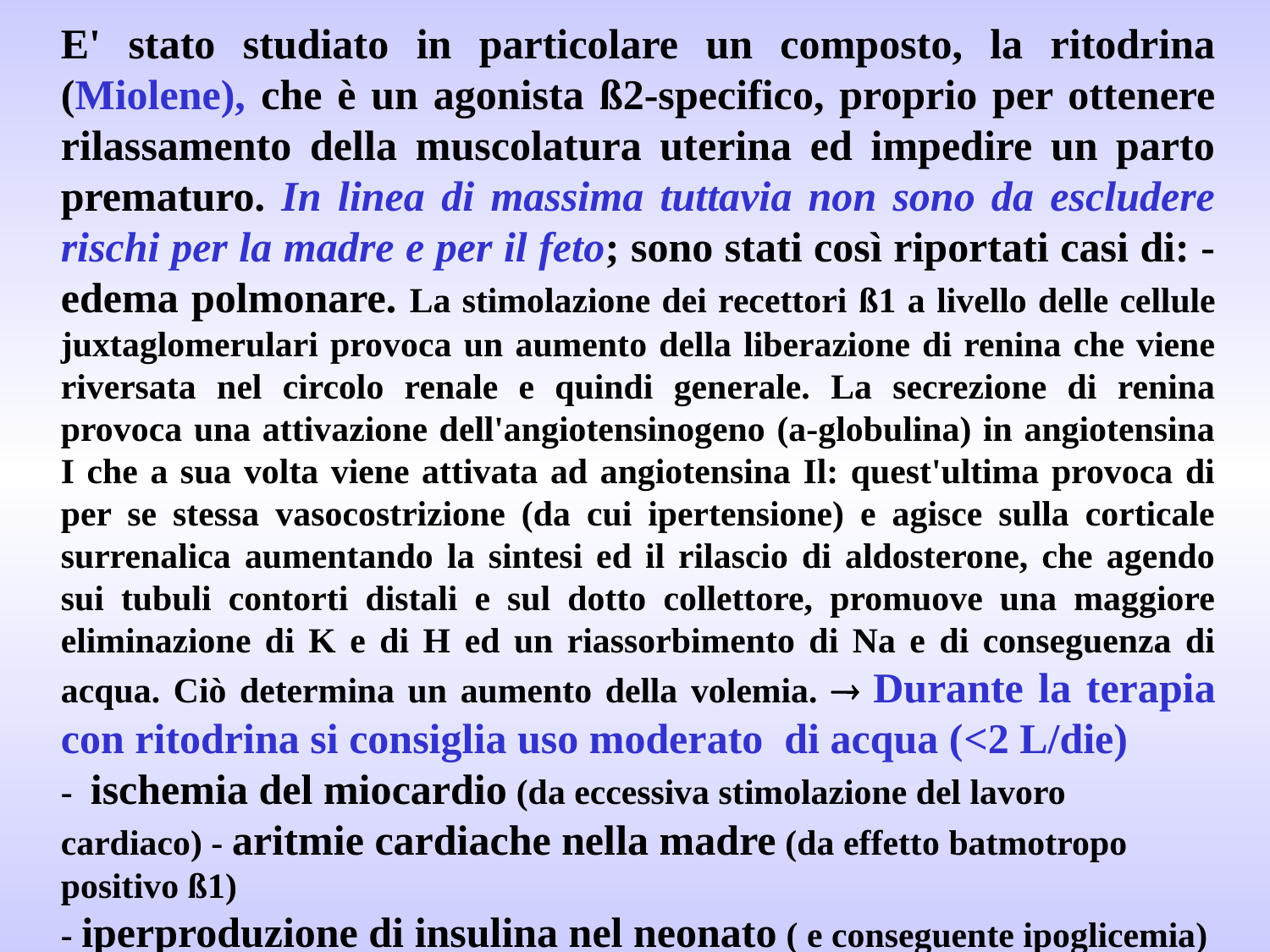

E' stato studiato in particolare un composto, la ritodrina (Miolene), che è un agonista ß2-specifico, proprio per ottenere rilassamento della muscolatura uterina ed impedire un parto prematuro. In linea di massima tuttavia non sono da escludere rischi per la madre e per il feto; sono stati così riportati casi di: - edema polmonare. La stimolazione dei recettori ß1 a livello delle cellule juxtaglomerulari provoca un aumento della liberazione di renina che viene riversata nel circolo renale e quindi generale. La secrezione di renina provoca una attivazione dell'angiotensinogeno (a-globulina) in angiotensina I che a sua volta viene attivata ad angiotensina Il: quest'ultima provoca di per se stessa vasocostrizione (da cui ipertensione) e agisce sulla corticale surrenalica aumentando la sintesi ed il rilascio di aldosterone, che agendo sui tubuli contorti distali e sul dotto collettore, promuove una maggiore eliminazione di K e di H ed un riassorbimento di Na e di conseguenza di acqua. Ciò determina un aumento della volemia. → Durante la terapia con ritodrina si consiglia uso moderato  di acqua (<2 L/die)
-  ischemia del miocardio (da eccessiva stimolazione del lavoro cardiaco) - aritmie cardiache nella madre (da effetto batmotropo positivo ß1)
- iperproduzione di insulina nel neonato ( e conseguente ipoglicemia)
attribuita alla iperglicemia materna conseguente al trattamento